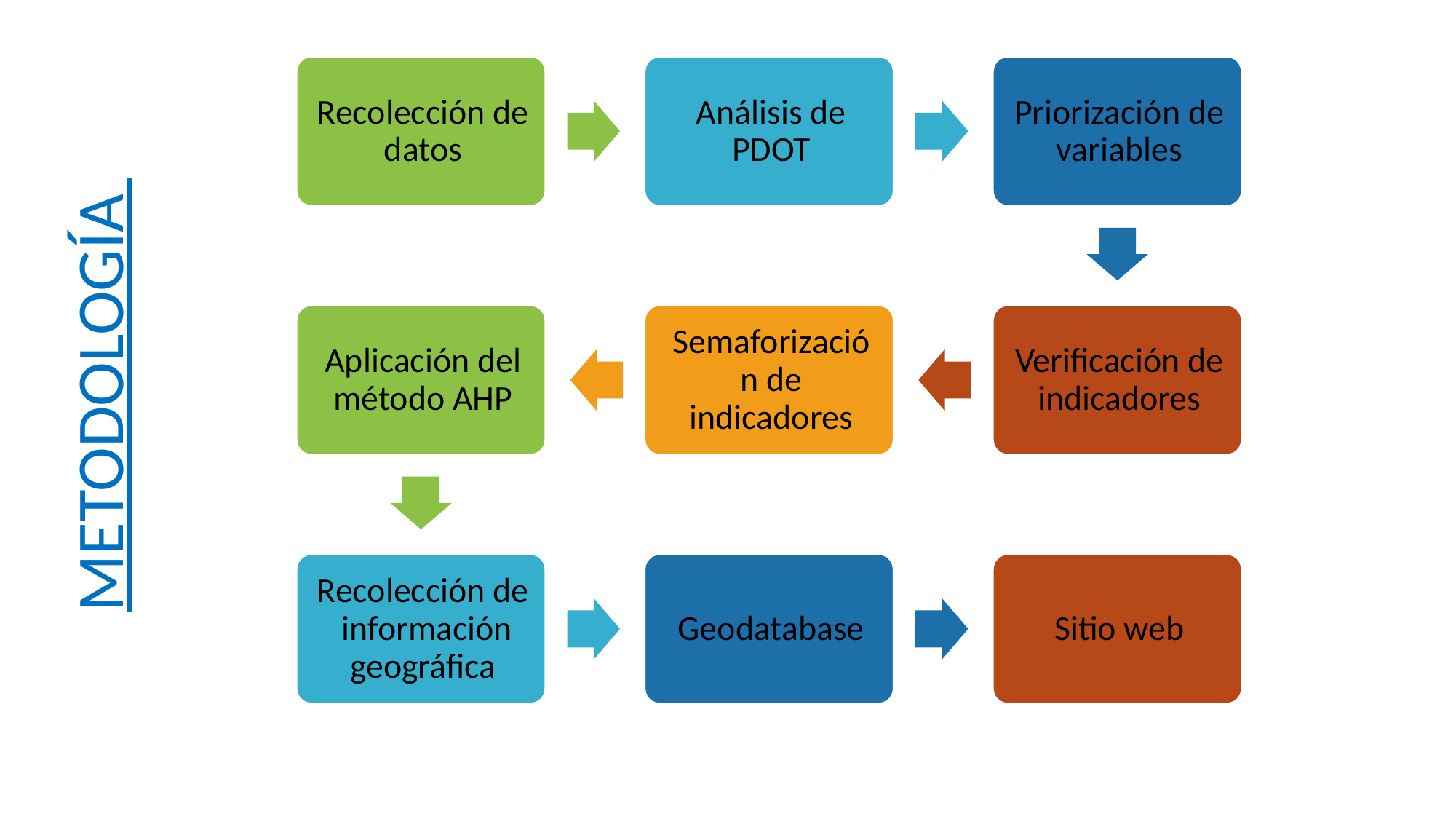

Recolección de datos

Análisis de PDOT

Priorización de variables

Verificación de indicadores

Semaforización de indicadores

Aplicación del método AHP

Recolección de  información geográfica

Geodatabase

Sitio web
# METODOLOGÍA